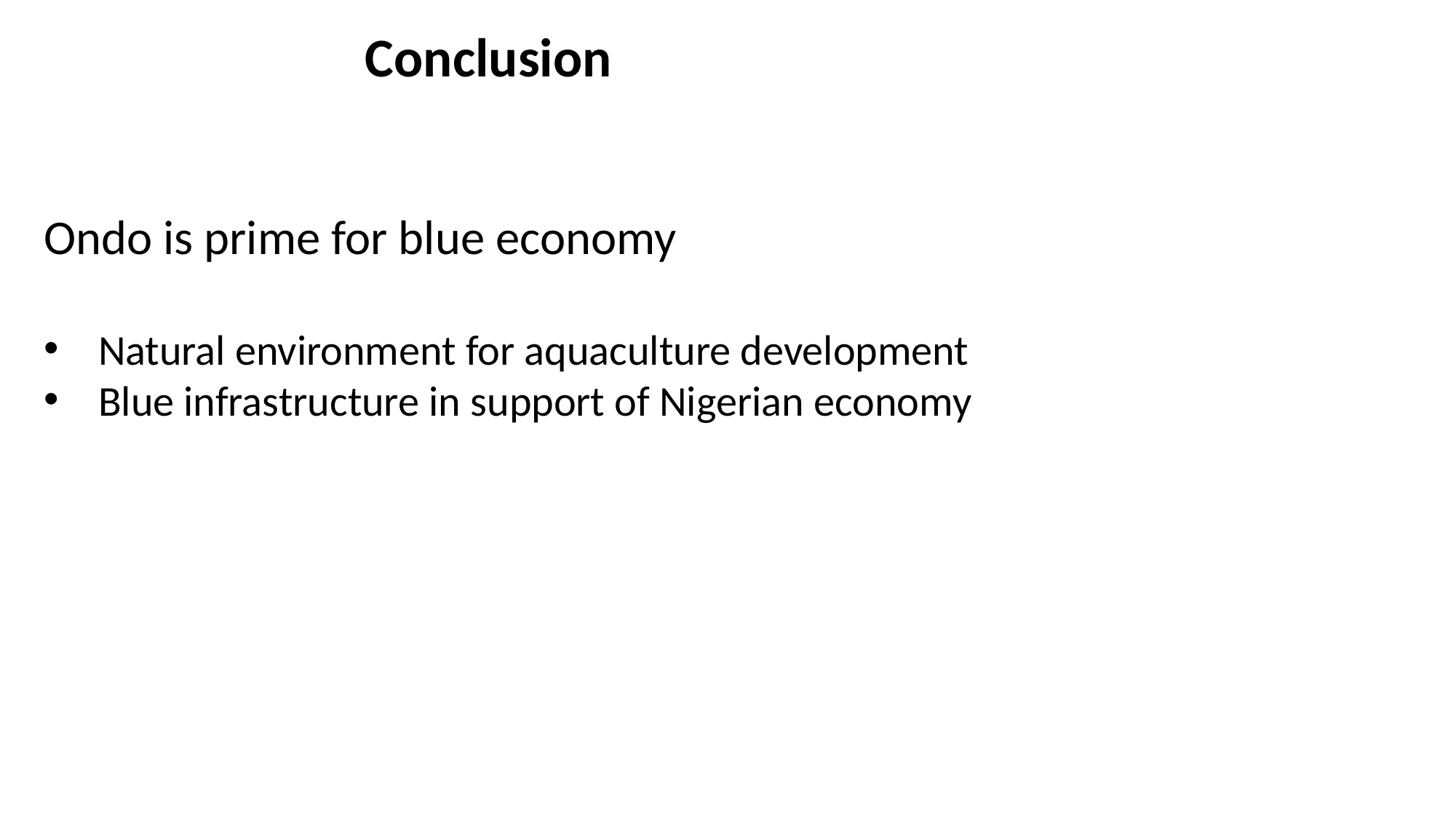

Conclusion

Ondo is prime for blue economy

Natural environment for aquaculture development
Blue infrastructure in support of Nigerian economy